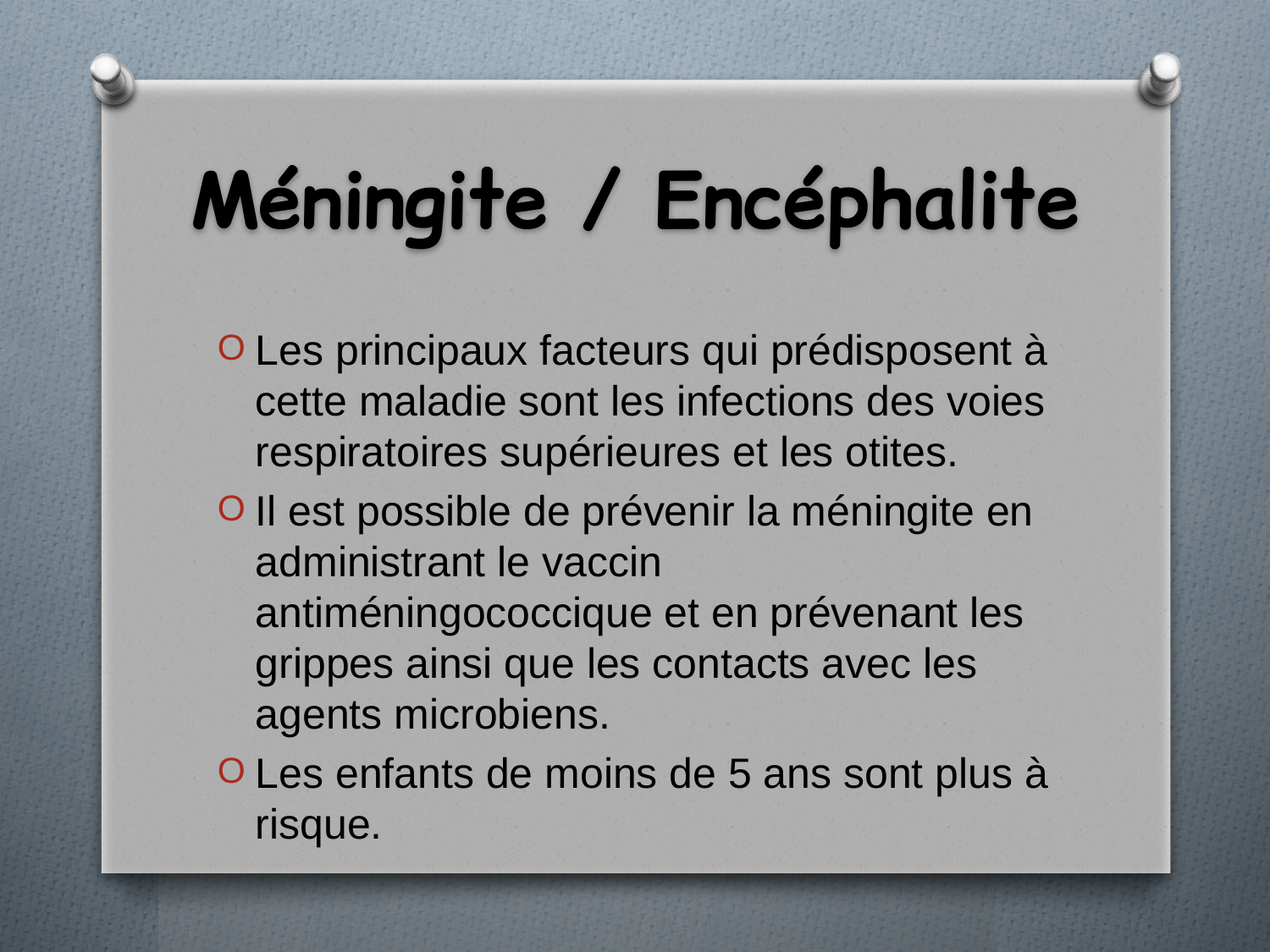

# Méningite / Encéphalite
Les principaux facteurs qui prédisposent à cette maladie sont les infections des voies respiratoires supérieures et les otites.
Il est possible de prévenir la méningite en administrant le vaccin antiméningococcique et en prévenant les grippes ainsi que les contacts avec les agents microbiens.
Les enfants de moins de 5 ans sont plus à risque.